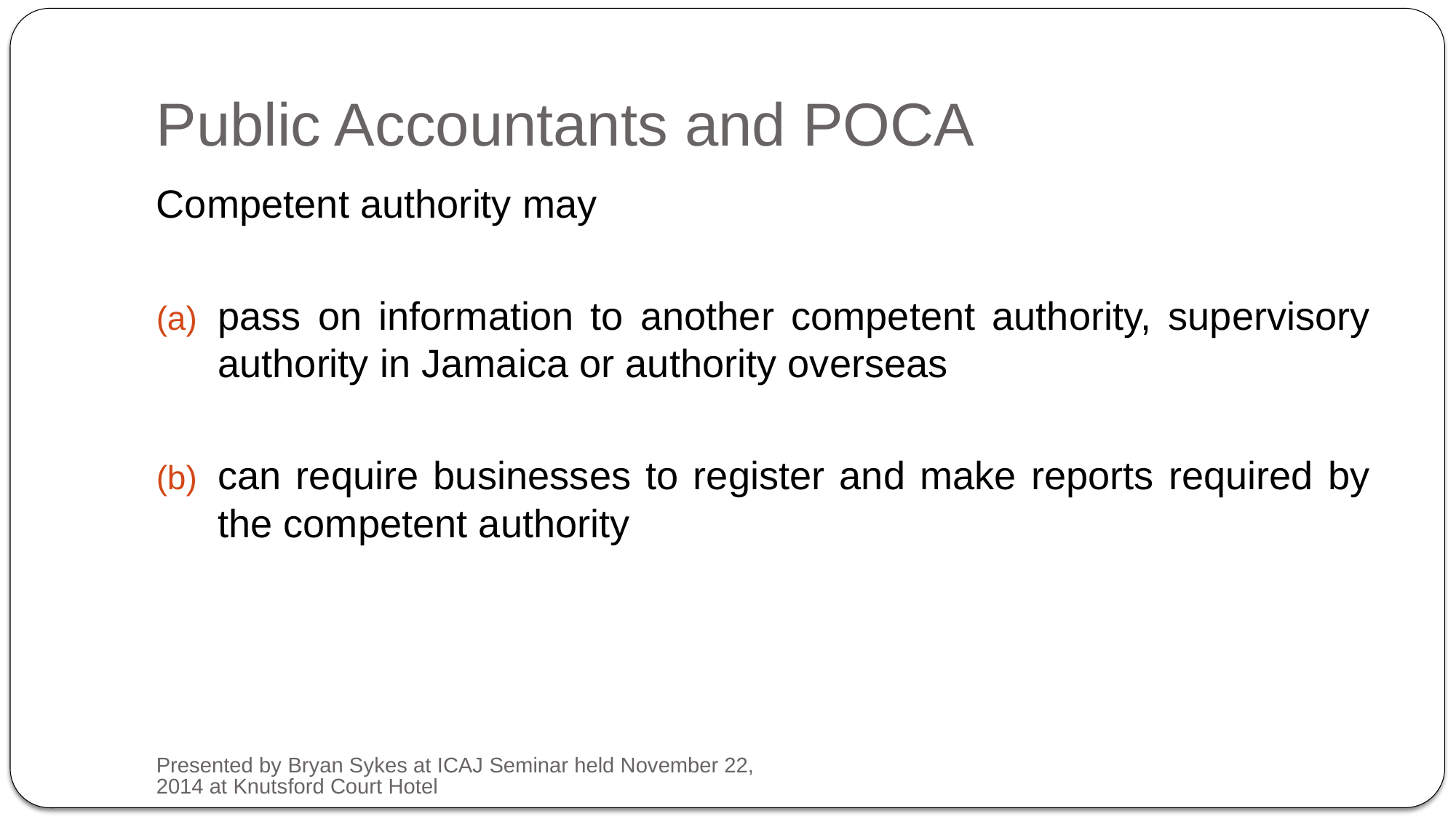

# Public Accountants and POCA
Competent authority may

pass on information to another competent authority, supervisory authority in Jamaica or authority overseas

can require businesses to register and make reports required by the competent authority

Presented by Bryan Sykes at ICAJ Seminar held November 22, 2014 at Knutsford Court Hotel